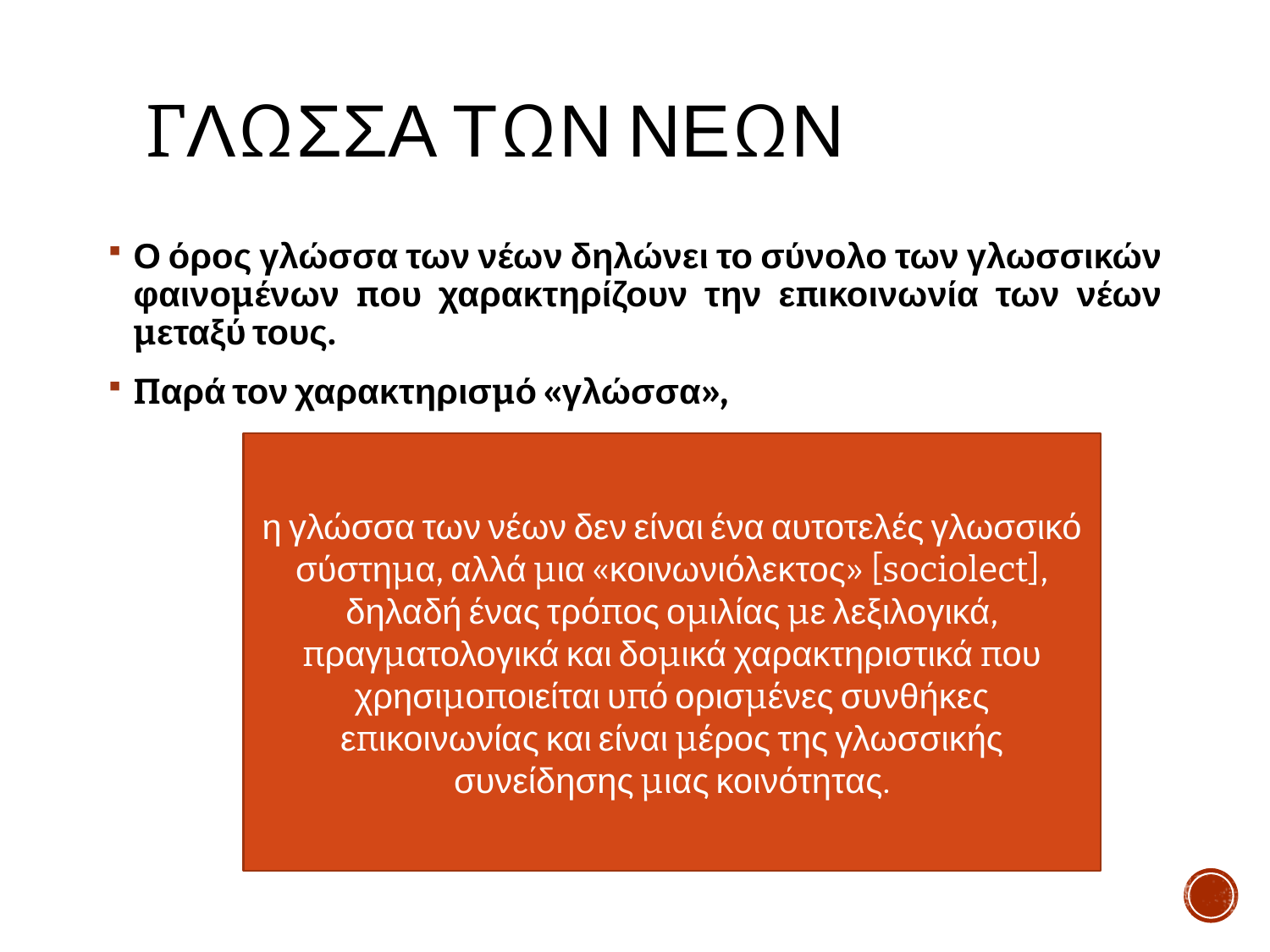

# ΓΛΩΣΣΑ ΤΩΝ ΝΕΩΝ
Ο όρος γλώσσα των νέων δηλώνει το σύνολο των γλωσσικών φαινοµένων που χαρακτηρίζουν την επικοινωνία των νέων µεταξύ τους.
Παρά τον χαρακτηρισµό «γλώσσα»,

η γλώσσα των νέων δεν είναι ένα αυτοτελές γλωσσικό σύστηµα, αλλά µια «κοινωνιόλεκτος» [sociolect], δηλαδή ένας τρόπος οµιλίας µε λεξιλογικά, πραγµατολογικά και δοµικά χαρακτηριστικά που χρησιµοποιείται υπό ορισµένες συνθήκες επικοινωνίας και είναι µέρος της γλωσσικής συνείδησης µιας κοινότητας.